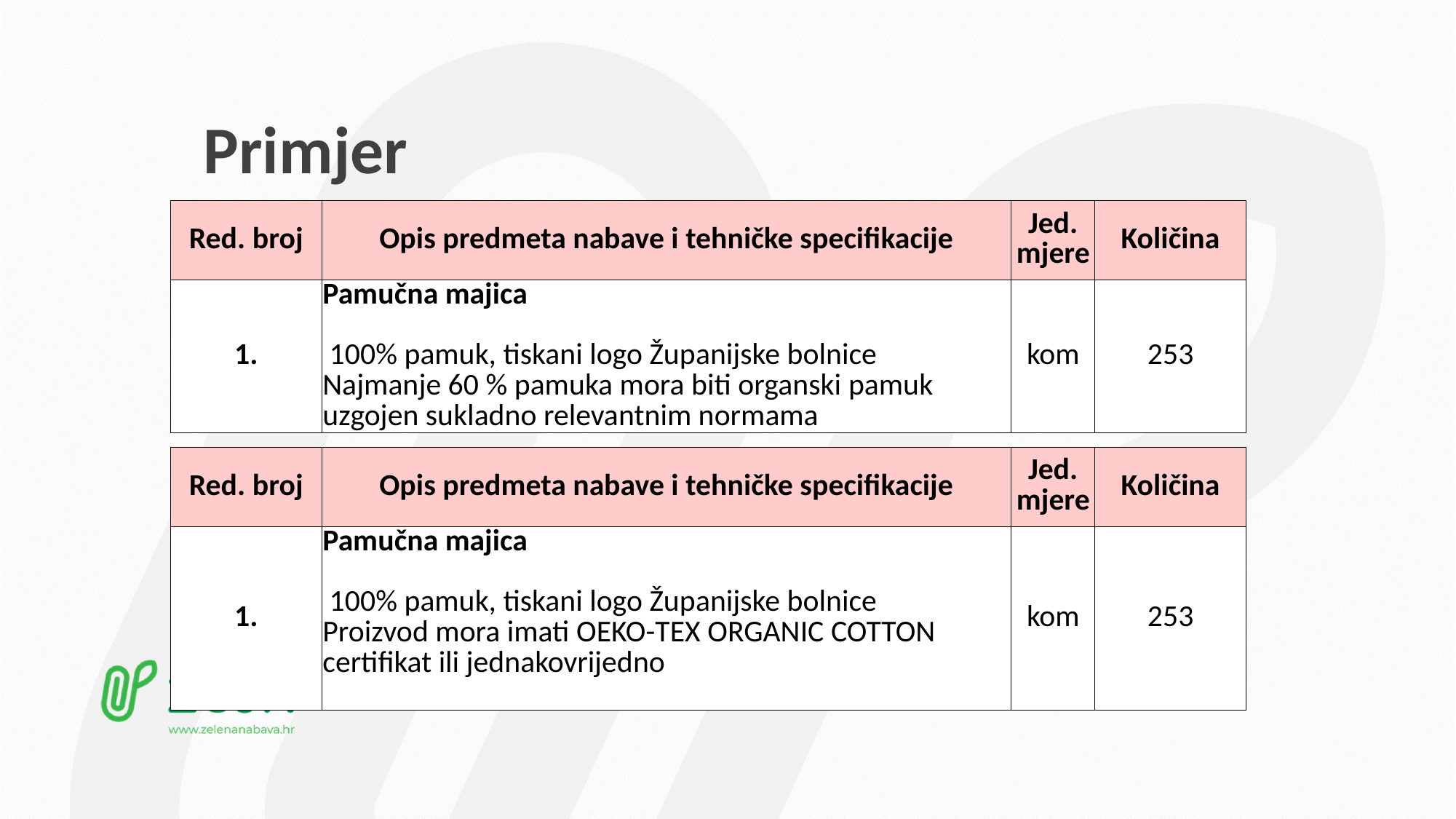

# Primjer

| Red. broj | Opis predmeta nabave i tehničke specifikacije | Jed. mjere | Količina |
| --- | --- | --- | --- |
| 1. | Pamučna majica 100% pamuk, tiskani logo Županijske bolnice Najmanje 60 % pamuka mora biti organski pamuk uzgojen sukladno relevantnim normama | kom | 253 |
| Red. broj | Opis predmeta nabave i tehničke specifikacije | Jed. mjere | Količina |
| --- | --- | --- | --- |
| 1. | Pamučna majica 100% pamuk, tiskani logo Županijske bolnice Proizvod mora imati OEKO-TEX ORGANIC COTTON certifikat ili jednakovrijedno | kom | 253 |

Moguće odredbe: